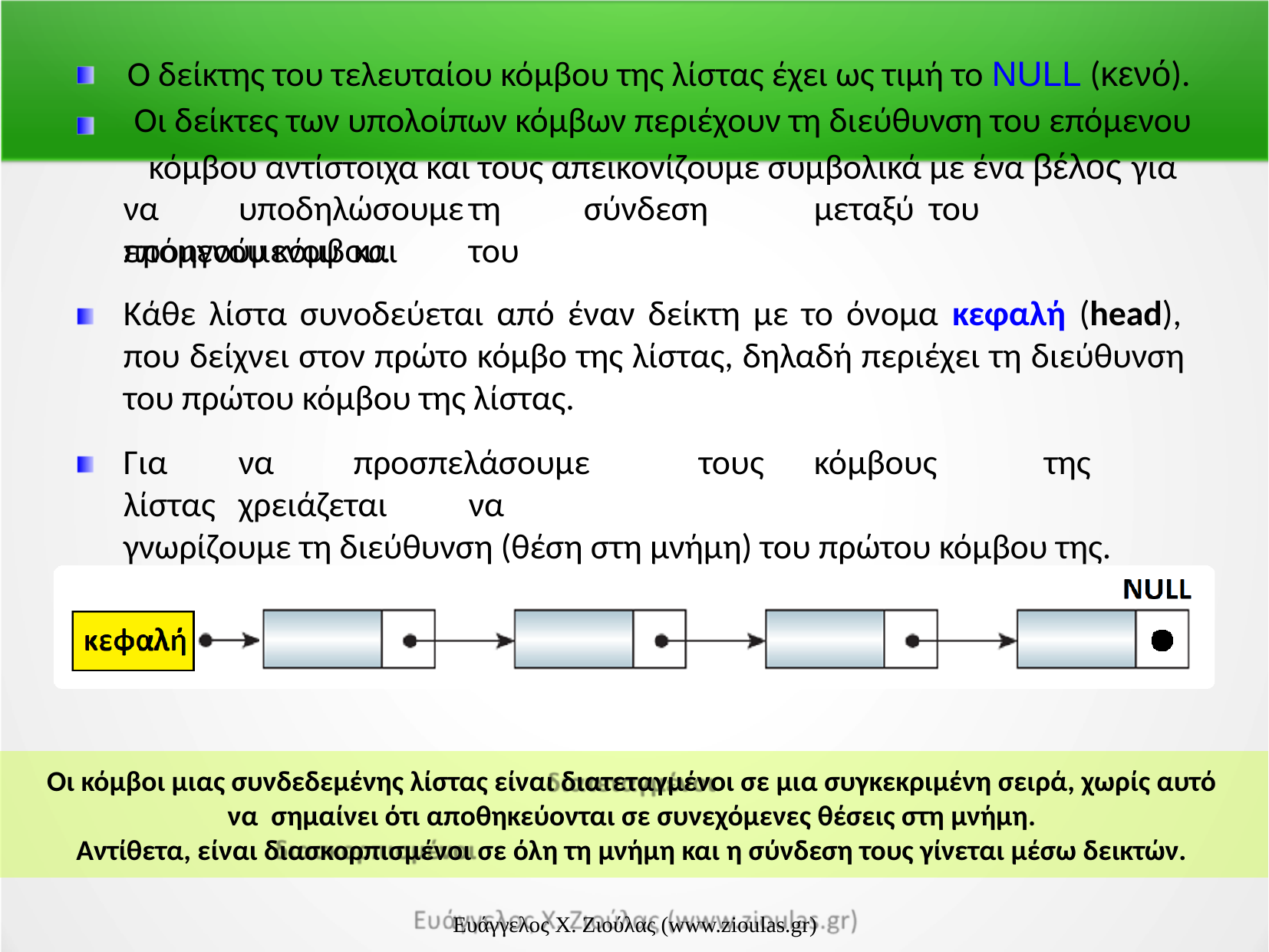

Ο δείκτης του τελευταίου κόμβου της λίστας έχει ως τιμή το NULL (κενό).  Οι δείκτες των υπολοίπων κόμβων περιέχουν τη διεύθυνση του επόμενου  κόμβου αντίστοιχα και τους απεικονίζουμε συμβολικά με ένα βέλος για

να	υποδηλώσουμε	τη	σύνδεση	μεταξύ	του	προηγούμενου	και	του
επόμενου κόμβου.
Κάθε λίστα συνοδεύεται από έναν δείκτη με το όνομα κεφαλή (head),  που δείχνει στον πρώτο κόμβο της λίστας, δηλαδή περιέχει τη διεύθυνση  του πρώτου κόμβου της λίστας.

Για	να	προσπελάσουμε	τους	κόμβους	της	λίστας	χρειάζεται	να
γνωρίζουμε τη διεύθυνση (θέση στη μνήμη) του πρώτου κόμβου της.

Οι κόμβοι μιας συνδεδεμένης λίστας είναι διατεταγμένοι σε μια συγκεκριμένη σειρά, χωρίς αυτό να  σημαίνει ότι αποθηκεύονται σε συνεχόμενες θέσεις στη μνήμη.
Αντίθετα, είναι διασκορπισμένοι σε όλη τη μνήμη και η σύνδεση τους γίνεται μέσω δεικτών.

Ευάγγελος Χ. Ζιούλας (www.zioulas.gr)